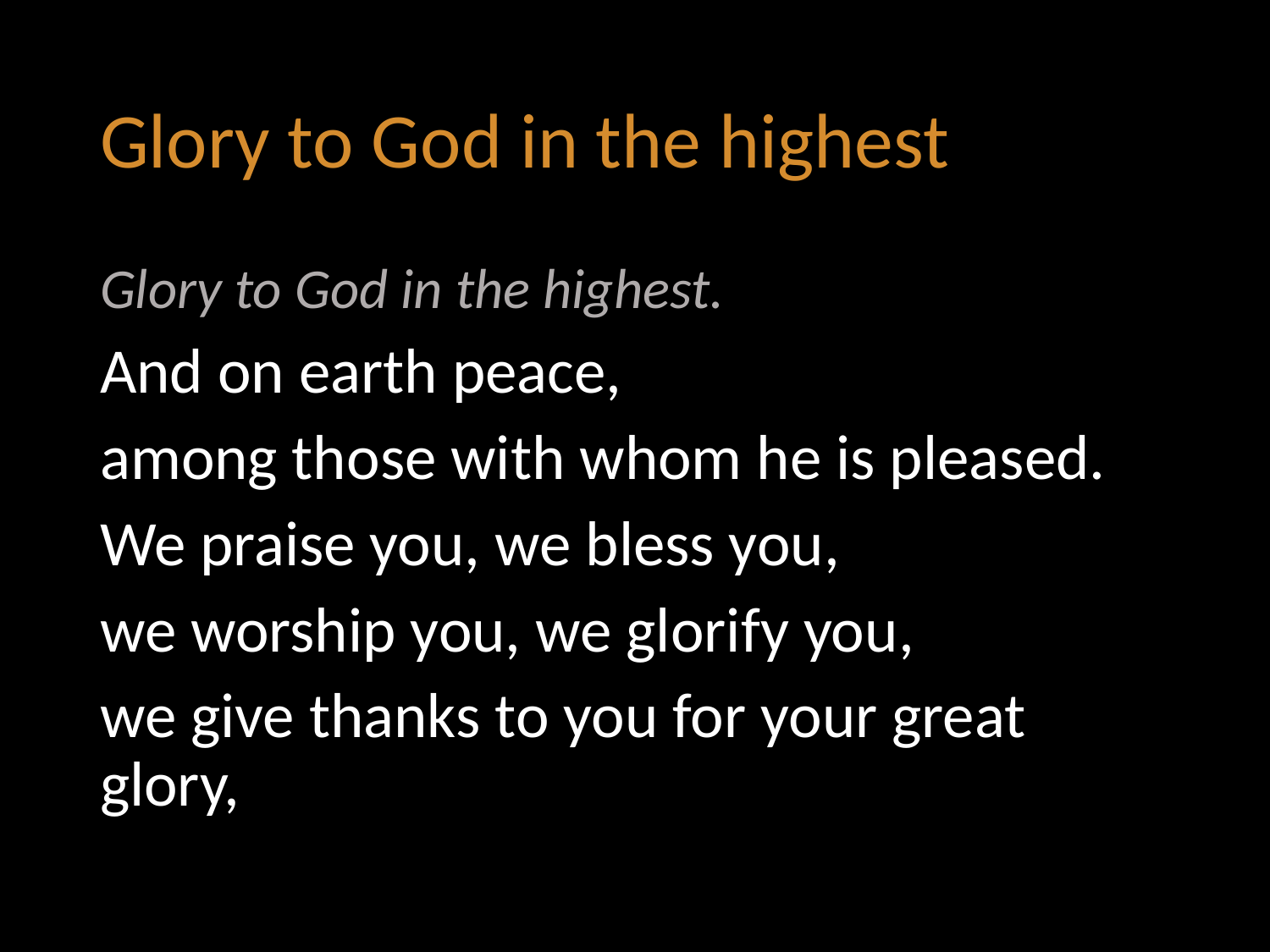

# Glory to God in the highest
Glory to God in the highest.
And on earth peace,
among those with whom he is pleased.
We praise you, we bless you,
we worship you, we glorify you,
we give thanks to you for your great glory,